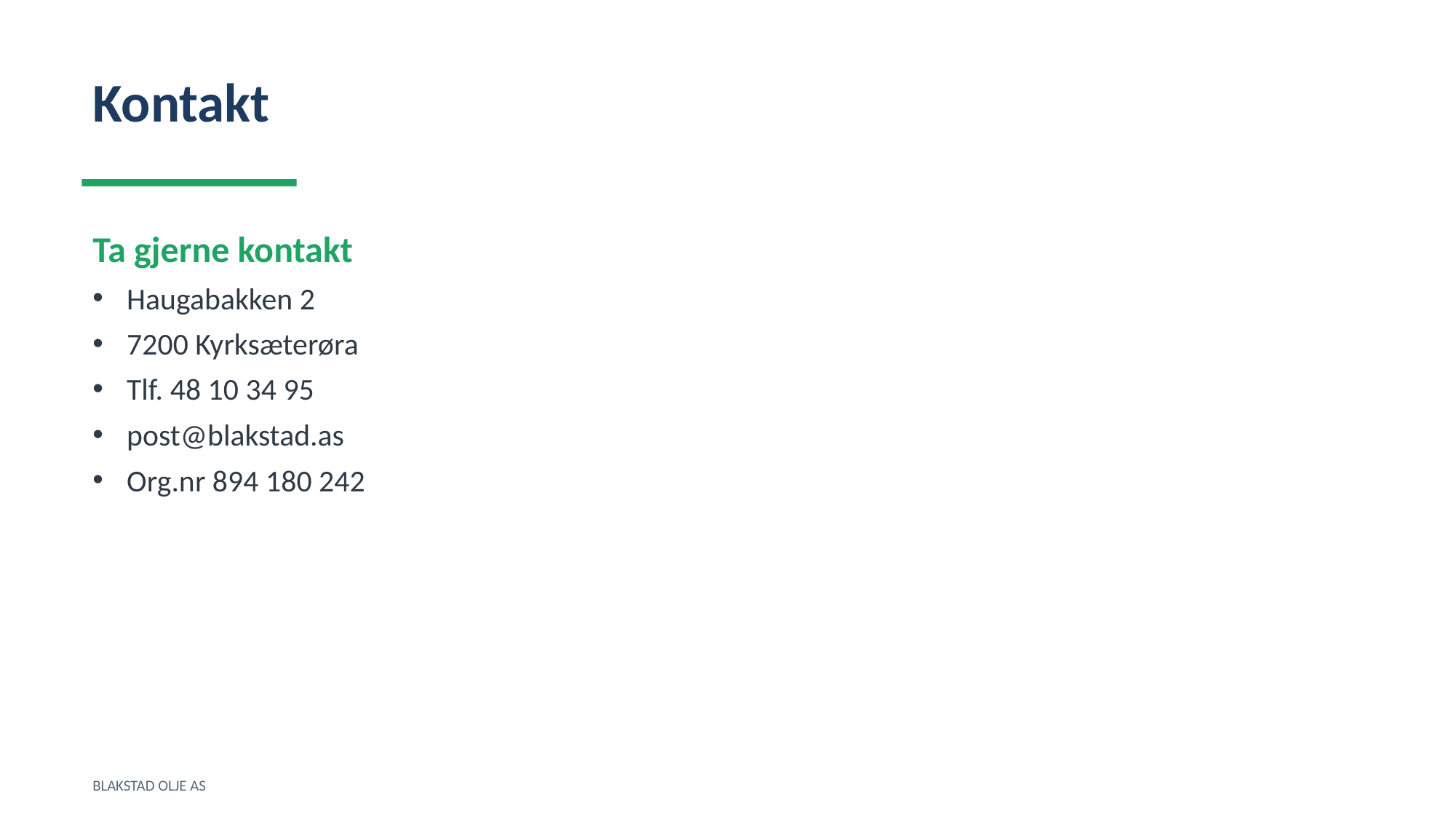

Kontakt

Ta gjerne kontakt
Haugabakken 2
7200 Kyrksæterøra
Tlf. 48 10 34 95
post@blakstad.as
Org.nr 894 180 242
BLAKSTAD OLJE AS